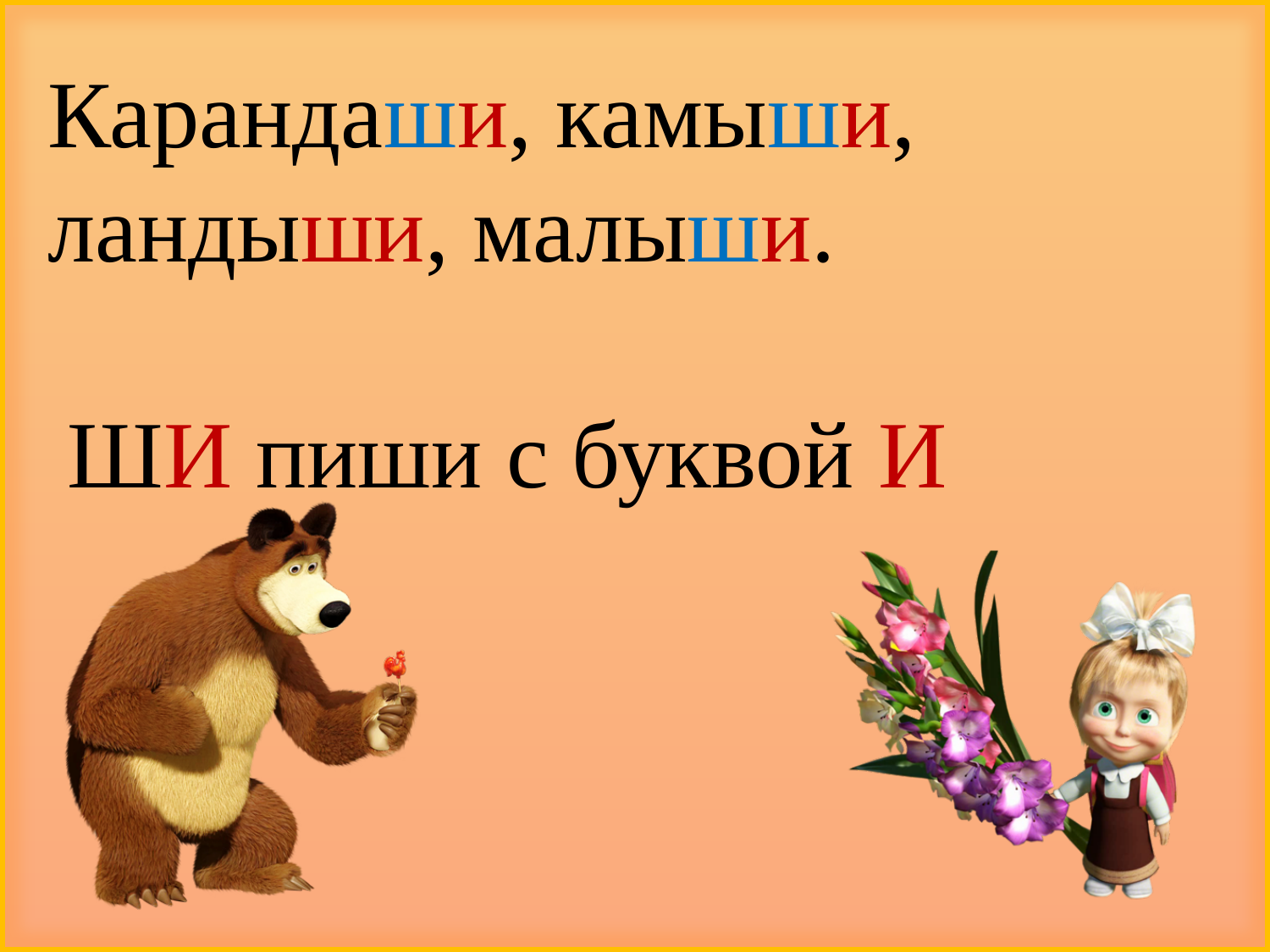

Карандаши, камыши, ландыши, малыши.
ШИ пиши с буквой И